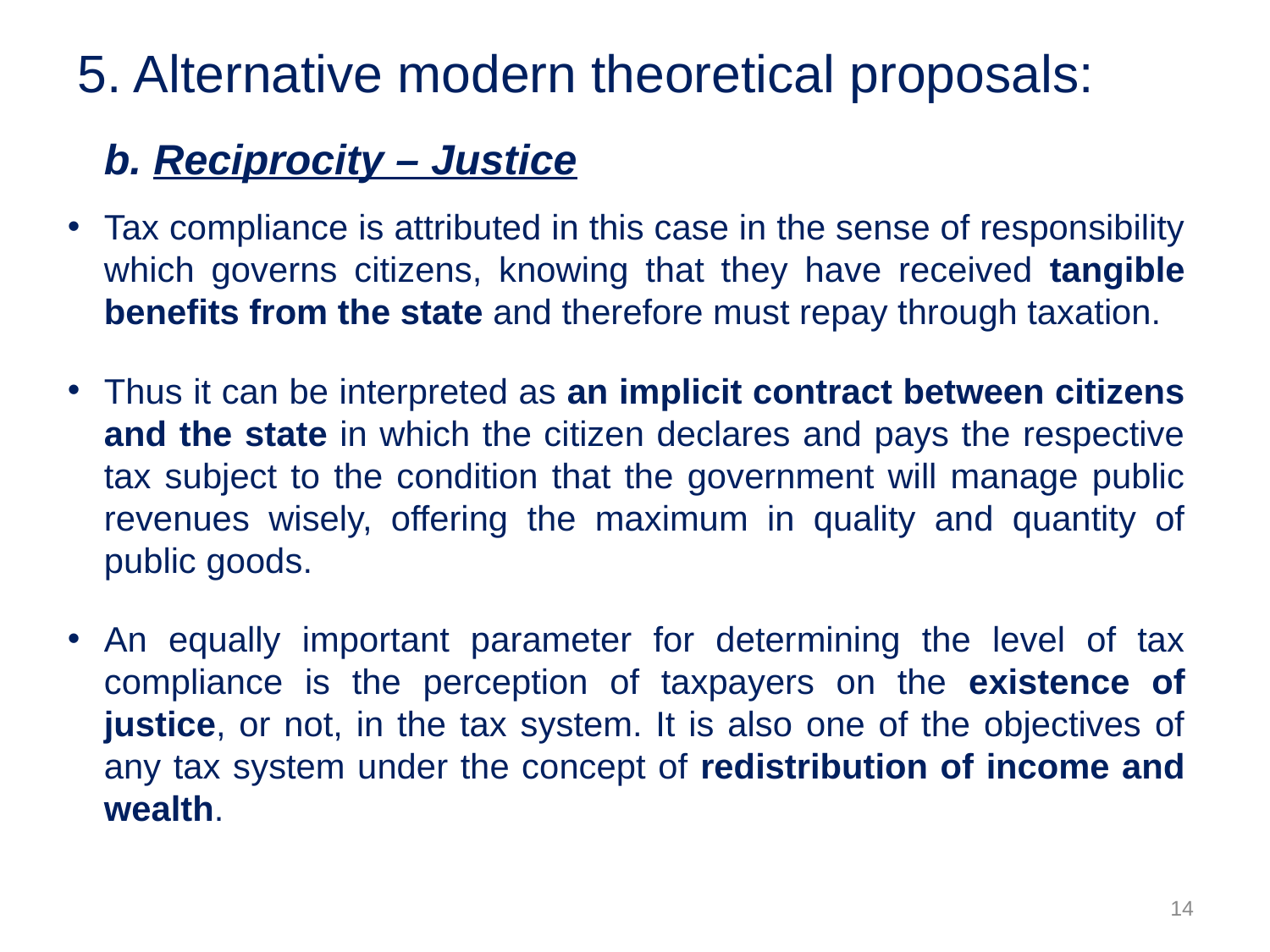

5. Alternative modern theoretical proposals:
	b. Reciprocity – Justice

Tax compliance is attributed in this case in the sense of responsibility which governs citizens, knowing that they have received tangible benefits from the state and therefore must repay through taxation.

Thus it can be interpreted as an implicit contract between citizens and the state in which the citizen declares and pays the respective tax subject to the condition that the government will manage public revenues wisely, offering the maximum in quality and quantity of public goods.

An equally important parameter for determining the level of tax compliance is the perception of taxpayers on the existence of justice, or not, in the tax system. It is also one of the objectives of any tax system under the concept of redistribution of income and wealth.

14